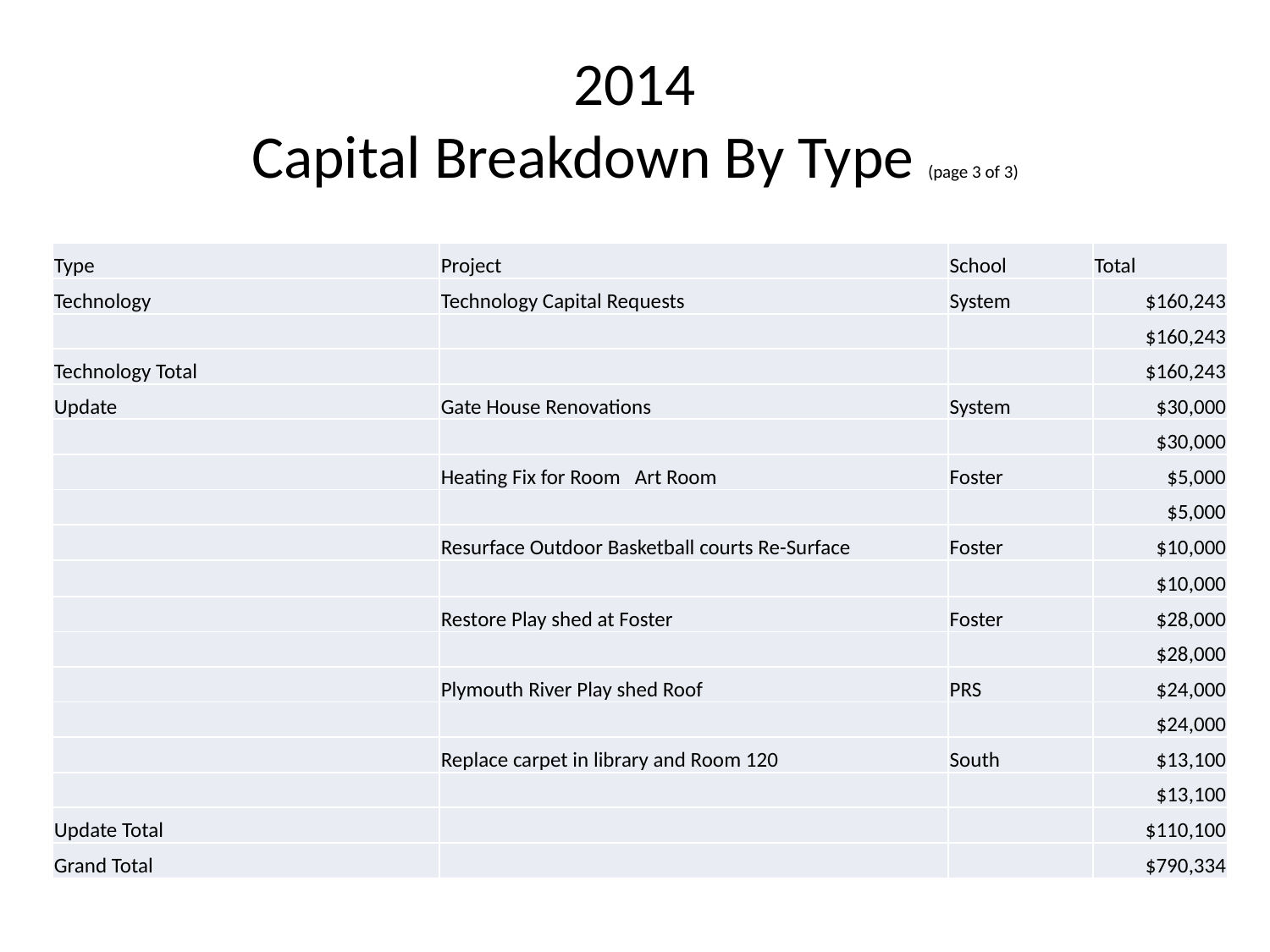

# 2014 Capital Breakdown By Type (page 3 of 3)
| Type | Project | School | Total |
| --- | --- | --- | --- |
| Technology | Technology Capital Requests | System | $160,243 |
|  |  |  | $160,243 |
| Technology Total |  |  | $160,243 |
| Update | Gate House Renovations | System | $30,000 |
|  |  |  | $30,000 |
|  | Heating Fix for Room Art Room | Foster | $5,000 |
|  |  |  | $5,000 |
|  | Resurface Outdoor Basketball courts Re-Surface | Foster | $10,000 |
|  |  |  | $10,000 |
|  | Restore Play shed at Foster | Foster | $28,000 |
|  |  |  | $28,000 |
|  | Plymouth River Play shed Roof | PRS | $24,000 |
|  |  |  | $24,000 |
|  | Replace carpet in library and Room 120 | South | $13,100 |
|  |  |  | $13,100 |
| Update Total |  |  | $110,100 |
| Grand Total |  |  | $790,334 |